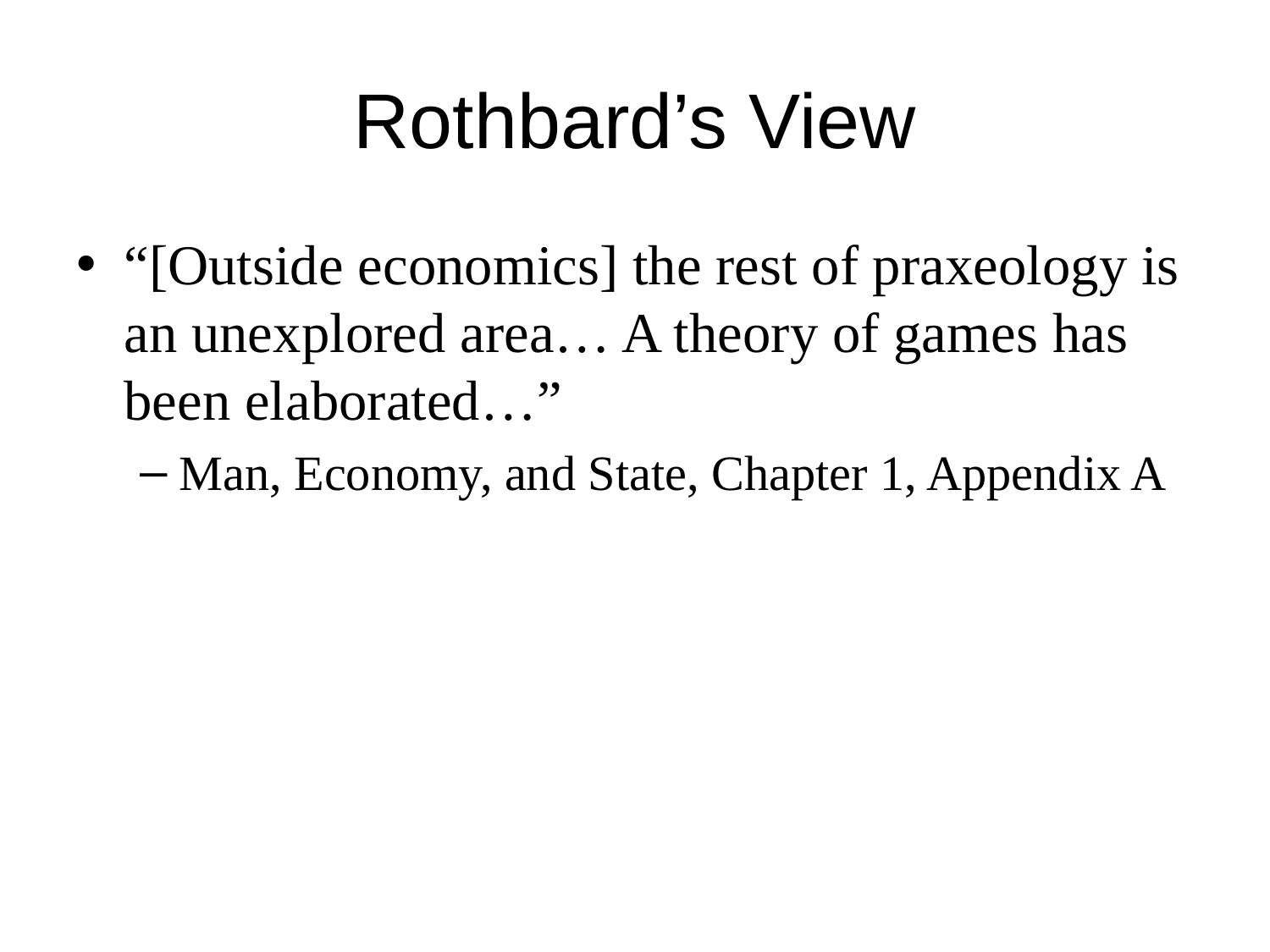

# Rothbard’s View
“[Outside economics] the rest of praxeology is an unexplored area… A theory of games has been elaborated…”
Man, Economy, and State, Chapter 1, Appendix A